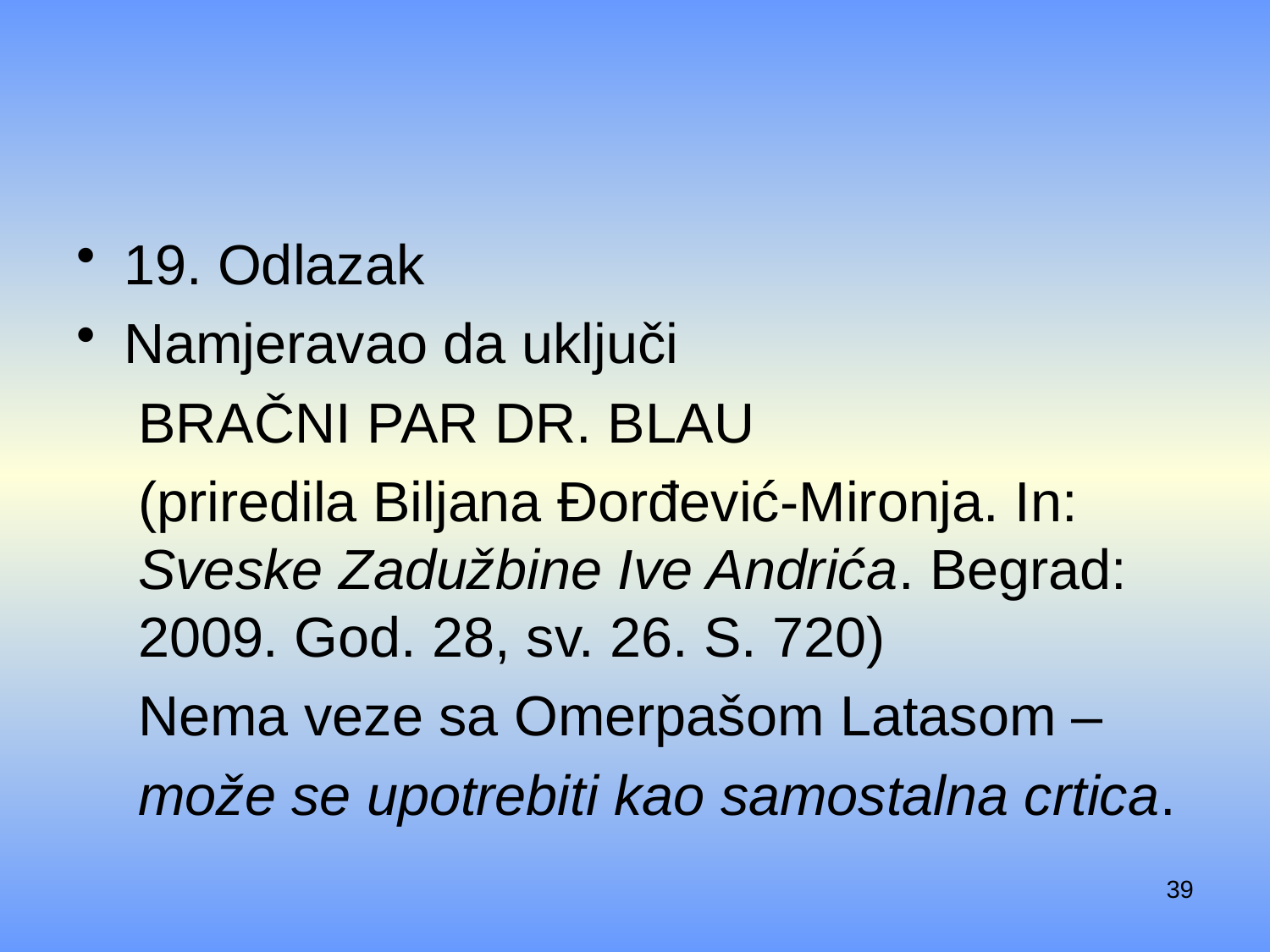

#
19. Odlazak
Namjeravao da uključi
Bračni par dr. Blau
(priredila Biljana Đorđević-Mironja. In: Sveske Zadužbine Ive Andrića. Begrad: 2009. God. 28, sv. 26. S. 720)
Nema veze sa Omerpašom Latasom –
može se upotrebiti kao samostalna crtica.
39